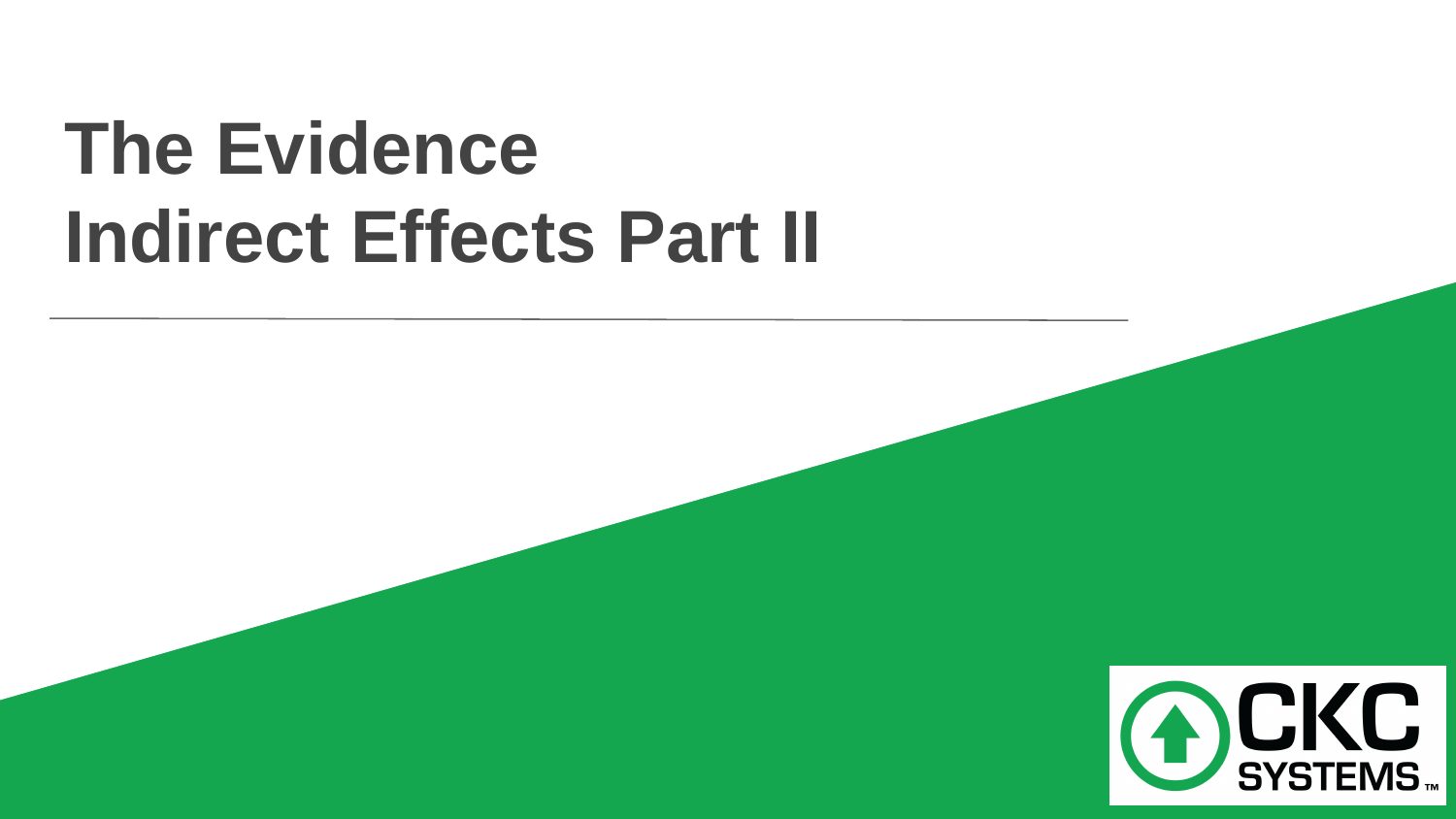

# The Evidence Indirect Effects Part II